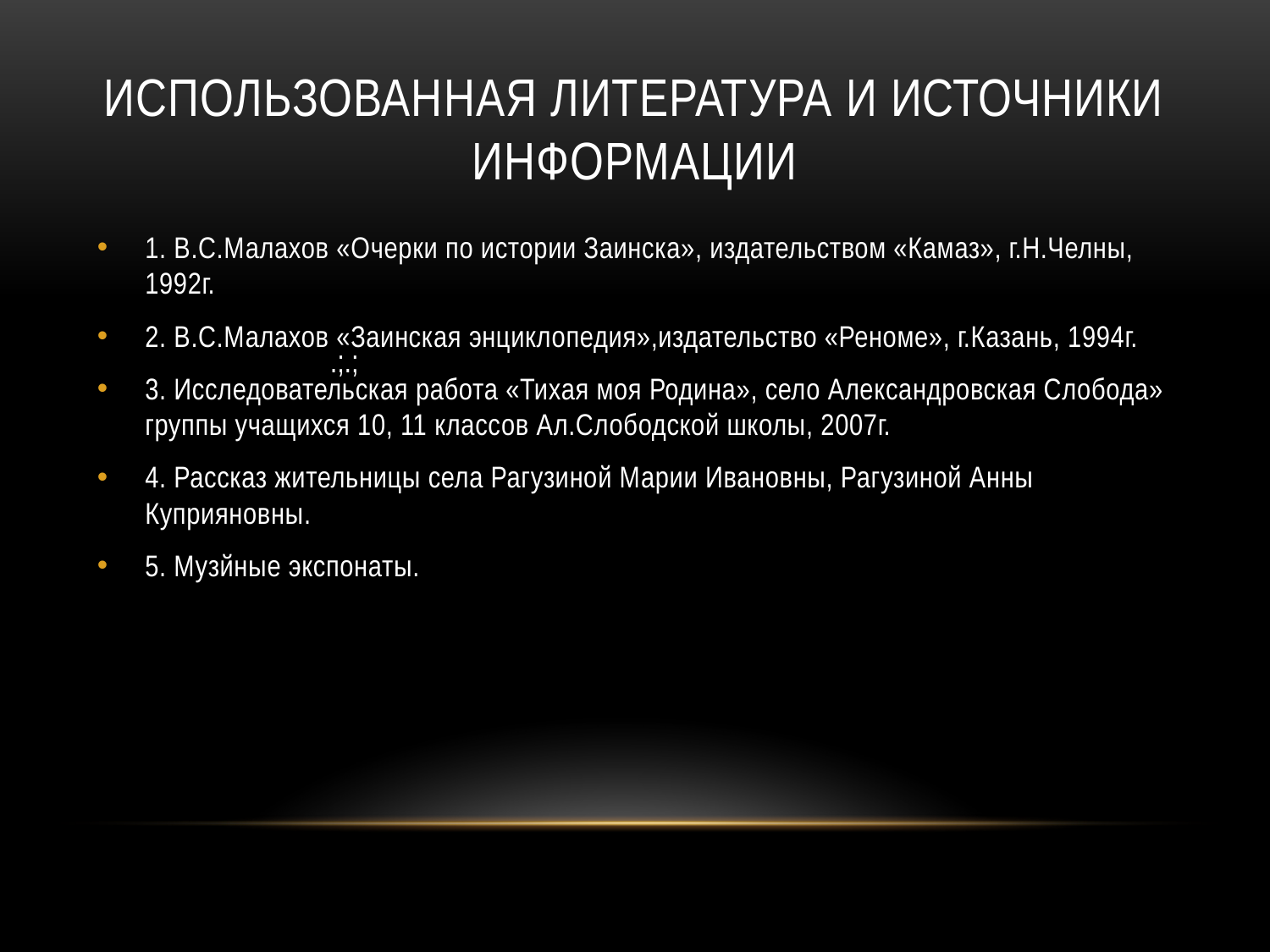

# Использованная литература и источники информации
1. В.С.Малахов «Очерки по истории Заинска», издательством «Камаз», г.Н.Челны, 1992г.
2. В.С.Малахов «Заинская энциклопедия»,издательство «Реноме», г.Казань, 1994г.
3. Исследовательская работа «Тихая моя Родина», село Александровская Слобода» группы учащихся 10, 11 классов Ал.Слободской школы, 2007г.
4. Рассказ жительницы села Рагузиной Марии Ивановны, Рагузиной Анны Куприяновны.
5. Музйные экспонаты.
.;.;